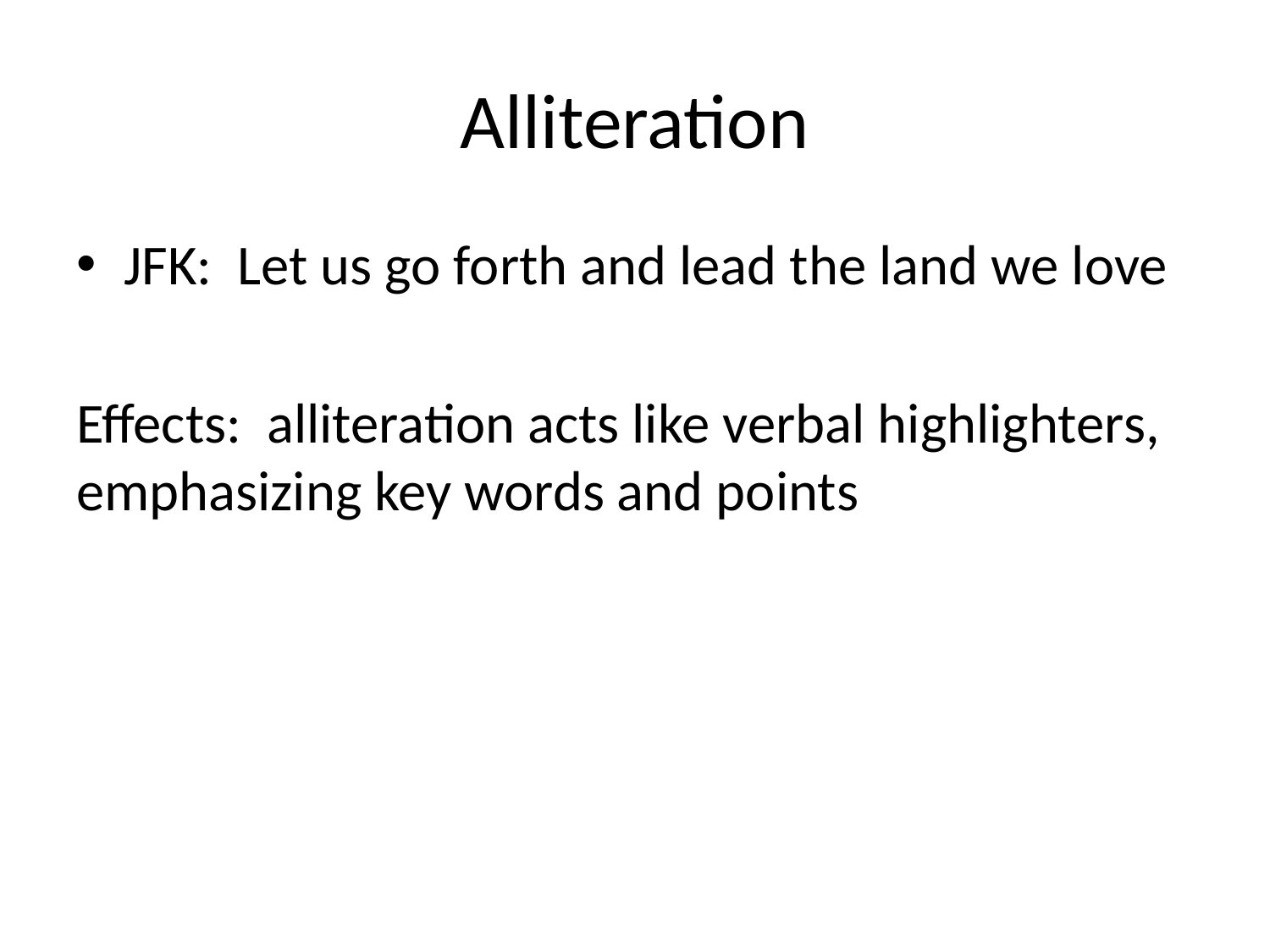

# Alliteration
JFK:  Let us go forth and lead the land we love

Effects:  alliteration acts like verbal highlighters, emphasizing key words and points